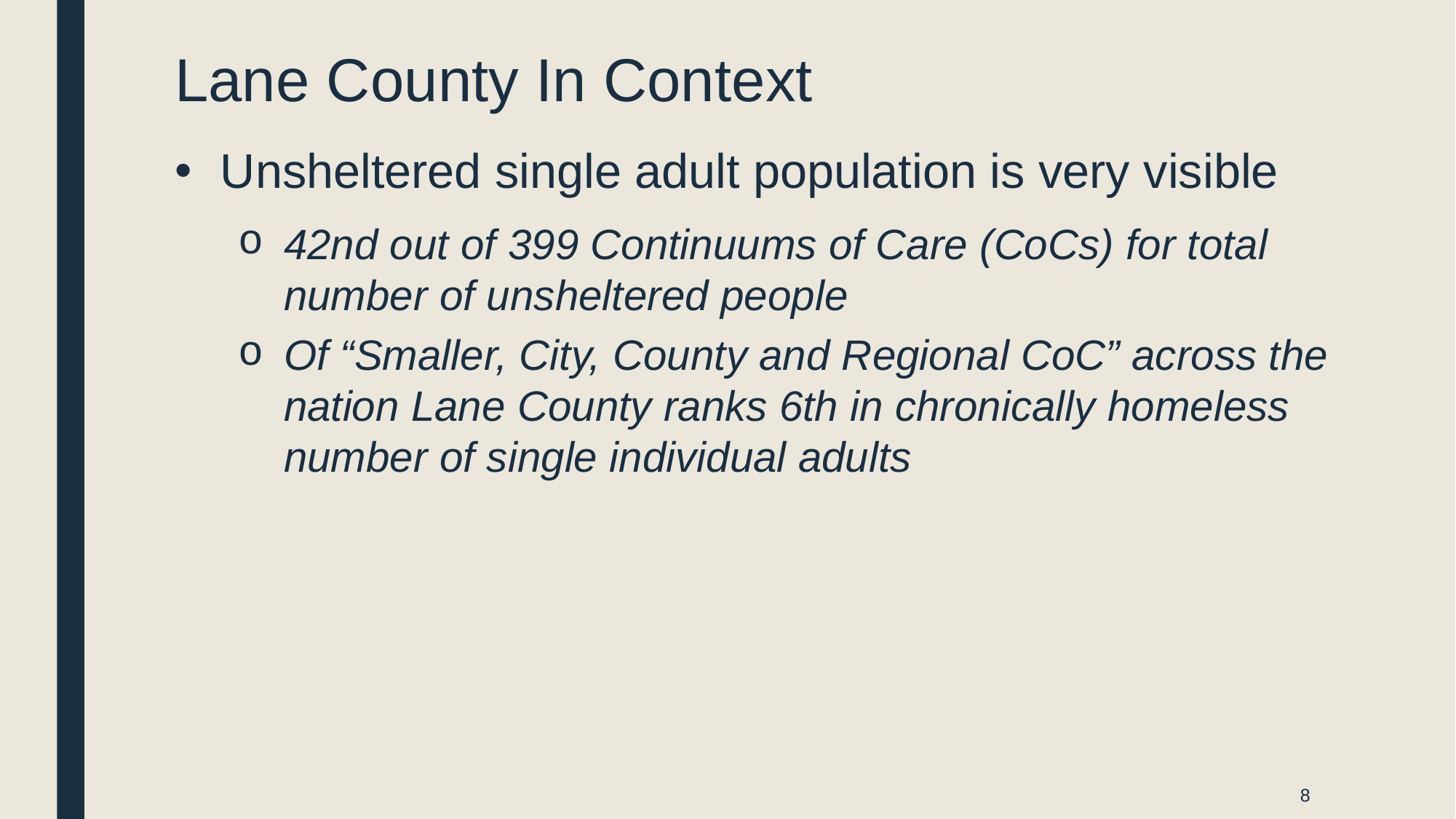

# Lane County In Context
Unsheltered single adult population is very visible
42nd out of 399 Continuums of Care (CoCs) for total number of unsheltered people
Of “Smaller, City, County and Regional CoC” across the nation Lane County ranks 6th in chronically homeless number of single individual adults
8